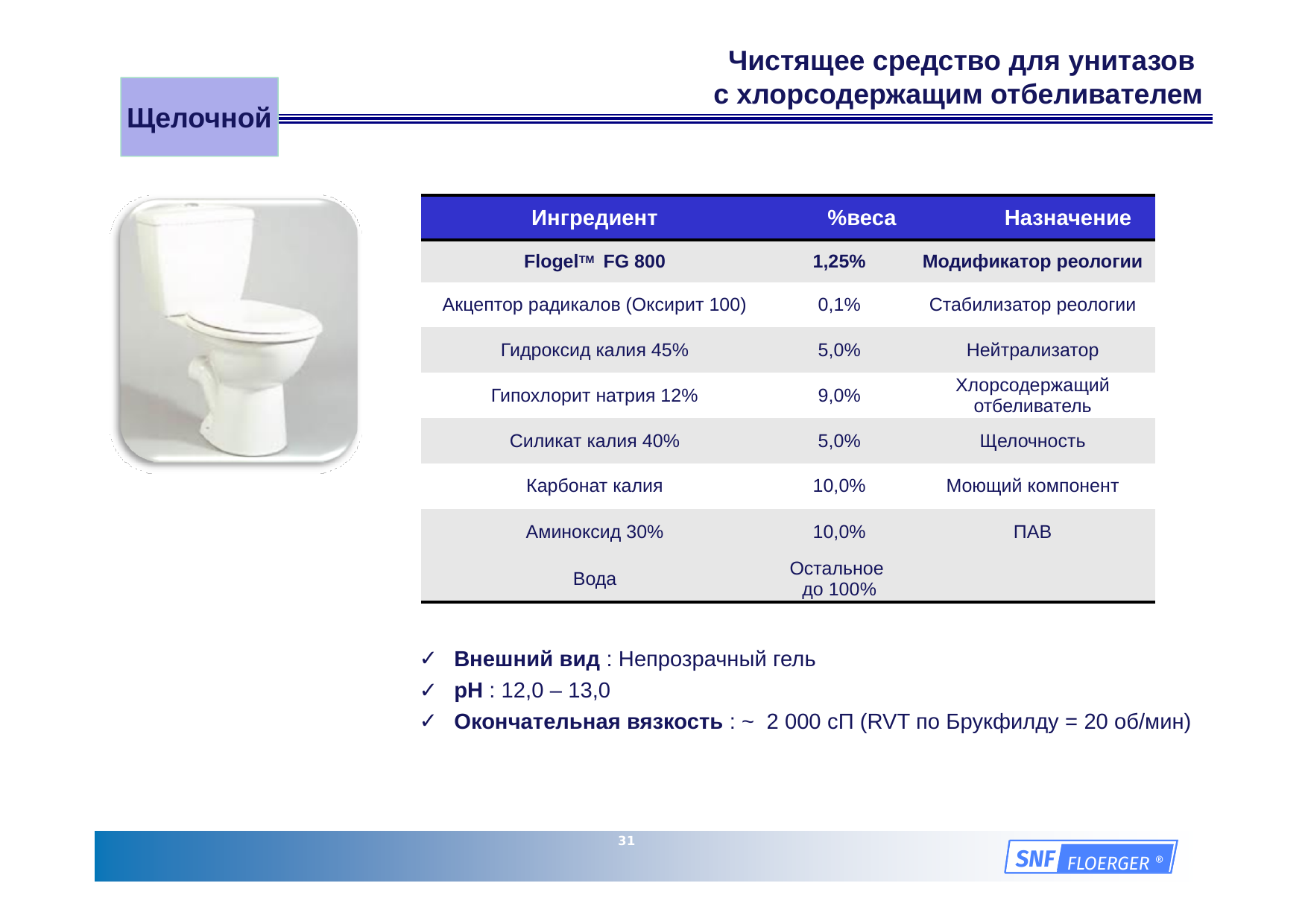

# Чистящее средство для унитазов с хлорсодержащим отбеливателем

Щелочной

| Ингредиент | %веса | Назначение |
| --- | --- | --- |
| FlogelTM FG 800 | 1,25% | Модификатор реологии |
| Акцептор радикалов (Оксирит 100) | 0,1% | Стабилизатор реологии |
| Гидроксид калия 45% | 5,0% | Нейтрализатор |
| Гипохлорит натрия 12% | 9,0% | Хлорсодержащий отбеливатель |
| Силикат калия 40% | 5,0% | Щелочность |
| Карбонат калия | 10,0% | Моющий компонент |
| Аминоксид 30% | 10,0% | ПАВ |
| Вода | Остальное до 100% |  |
Внешний вид : Непрозрачный гель
✓	pH : 12,0 – 13,0
Окончательная вязкость : ~  2 000 сП (RVT по Брукфилду = 20 об/мин)

31

SNF

FLOERGER ®